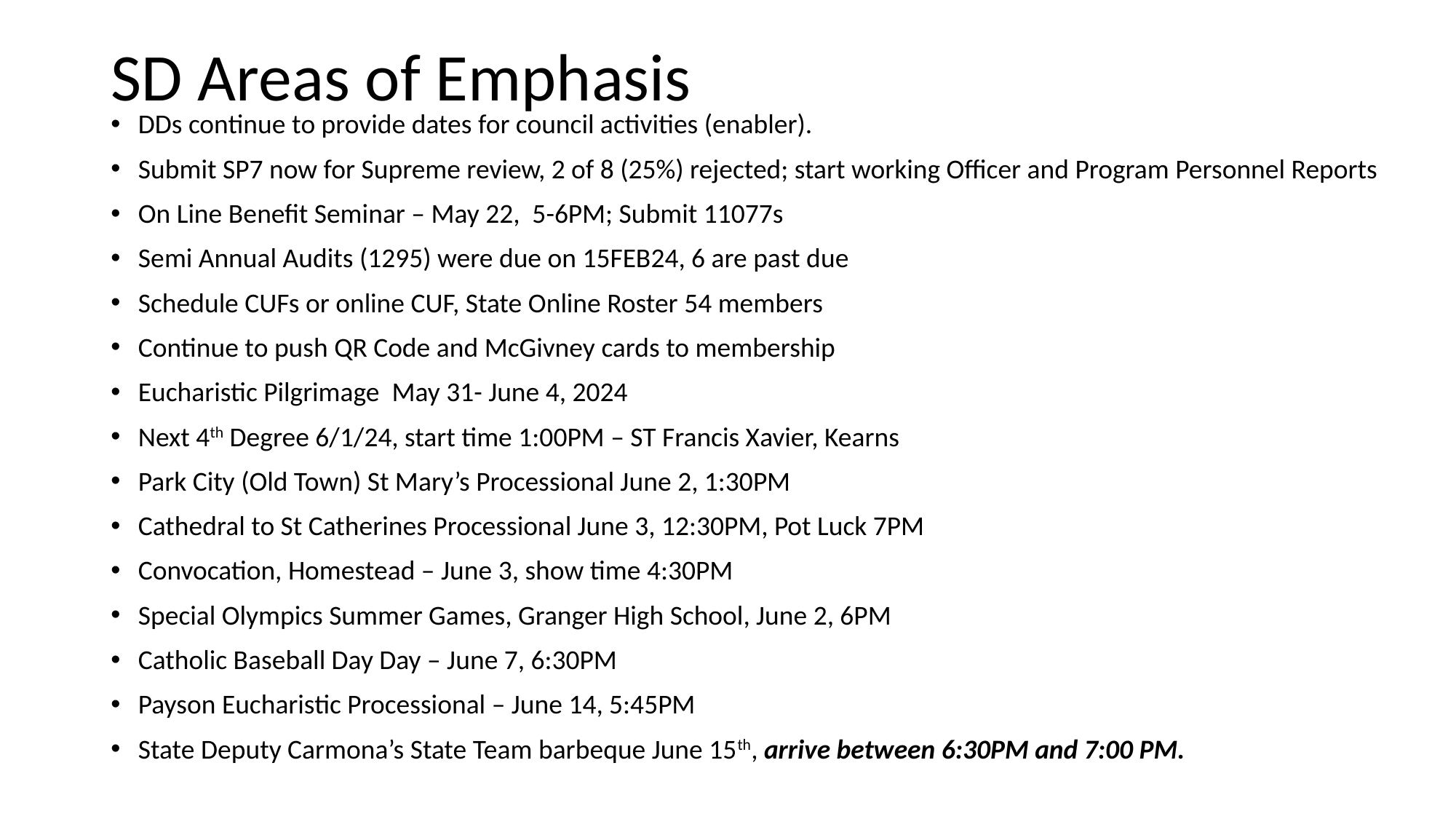

# SD Areas of Emphasis
DDs continue to provide dates for council activities (enabler).
Submit SP7 now for Supreme review, 2 of 8 (25%) rejected; start working Officer and Program Personnel Reports
On Line Benefit Seminar – May 22,  5-6PM; Submit 11077s
Semi Annual Audits (1295) were due on 15FEB24, 6 are past due
Schedule CUFs or online CUF, State Online Roster 54 members
Continue to push QR Code and McGivney cards to membership
Eucharistic Pilgrimage  May 31- June 4, 2024
Next 4th Degree 6/1/24, start time 1:00PM – ST Francis Xavier, Kearns
Park City (Old Town) St Mary’s Processional June 2, 1:30PM
Cathedral to St Catherines Processional June 3, 12:30PM, Pot Luck 7PM
Convocation, Homestead – June 3, show time 4:30PM
Special Olympics Summer Games, Granger High School, June 2, 6PM
Catholic Baseball Day Day – June 7, 6:30PM
Payson Eucharistic Processional – June 14, 5:45PM
State Deputy Carmona’s State Team barbeque June 15th, arrive between 6:30PM and 7:00 PM.